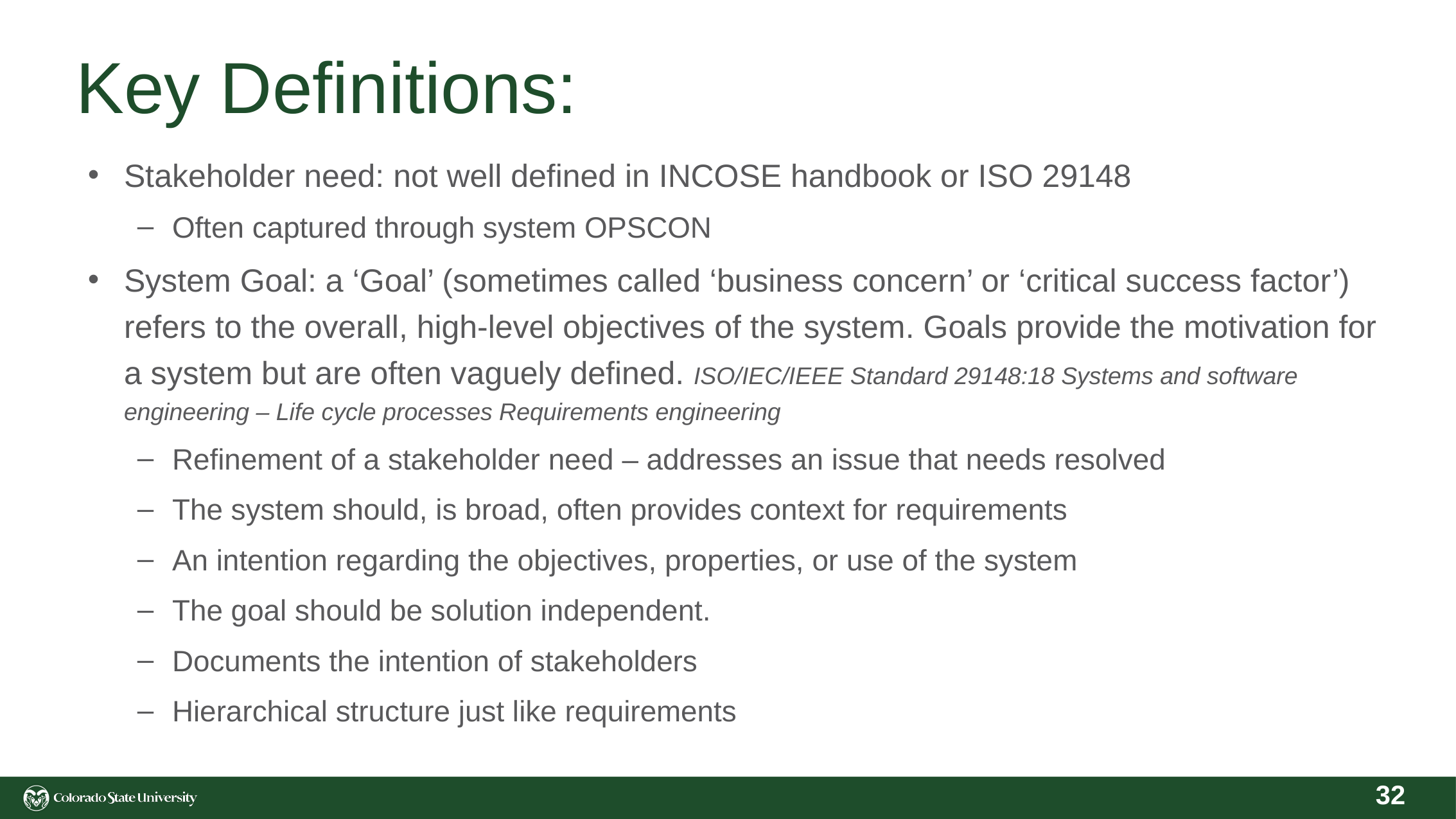

# Key Definitions:
Stakeholder need: not well defined in INCOSE handbook or ISO 29148
Often captured through system OPSCON
System Goal: a ‘Goal’ (sometimes called ‘business concern’ or ‘critical success factor’) refers to the overall, high-level objectives of the system. Goals provide the motivation for a system but are often vaguely defined. ISO/IEC/IEEE Standard 29148:18 Systems and software engineering – Life cycle processes Requirements engineering
Refinement of a stakeholder need – addresses an issue that needs resolved
The system should, is broad, often provides context for requirements
An intention regarding the objectives, properties, or use of the system
The goal should be solution independent.
Documents the intention of stakeholders
Hierarchical structure just like requirements

32